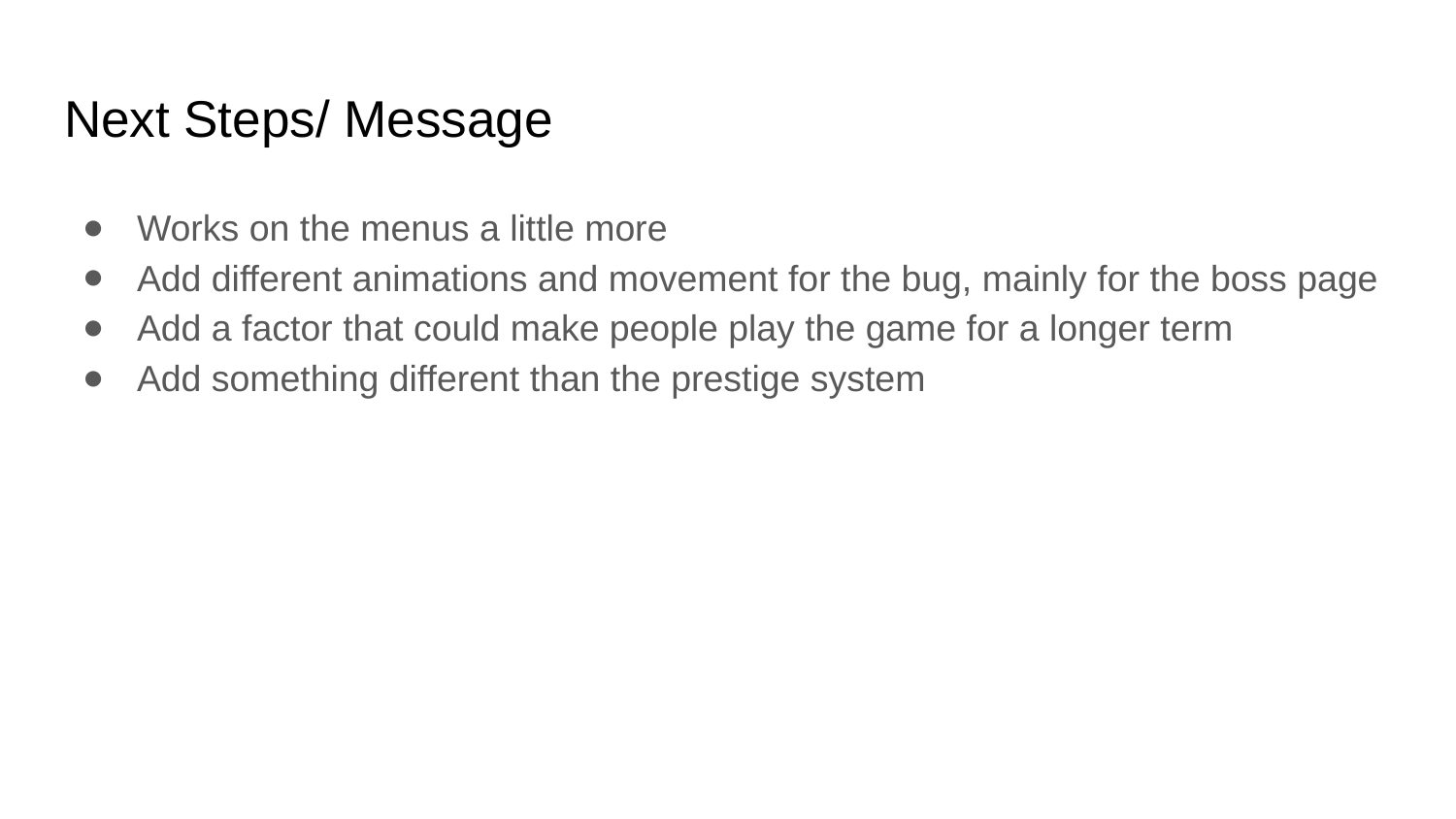

# Next Steps/ Message
Works on the menus a little more
Add different animations and movement for the bug, mainly for the boss page
Add a factor that could make people play the game for a longer term
Add something different than the prestige system